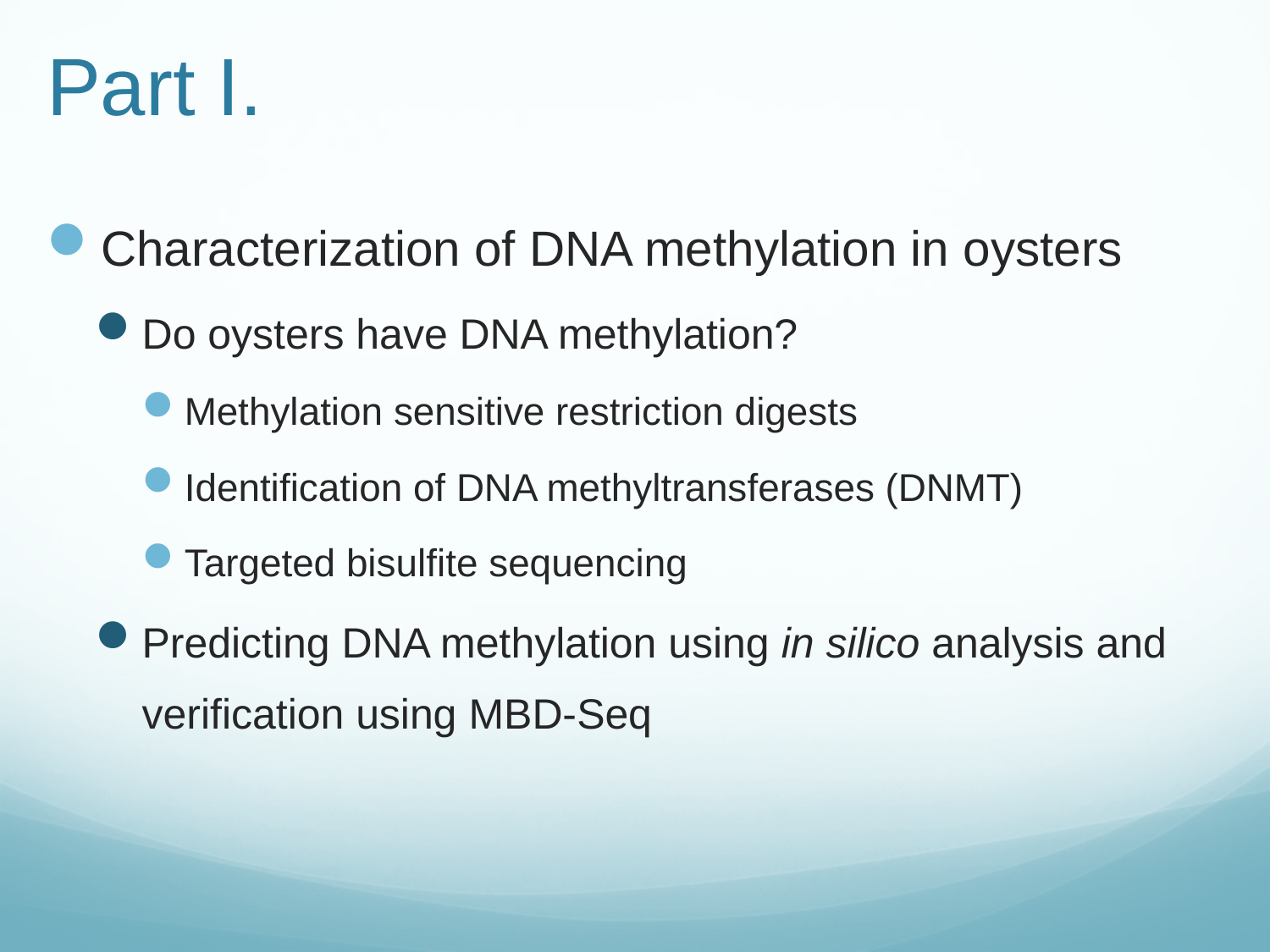

Part I.
Characterization of DNA methylation in oysters
Do oysters have DNA methylation?
Methylation sensitive restriction digests
Identification of DNA methyltransferases (DNMT)
Targeted bisulfite sequencing
Predicting DNA methylation using in silico analysis and verification using MBD-Seq